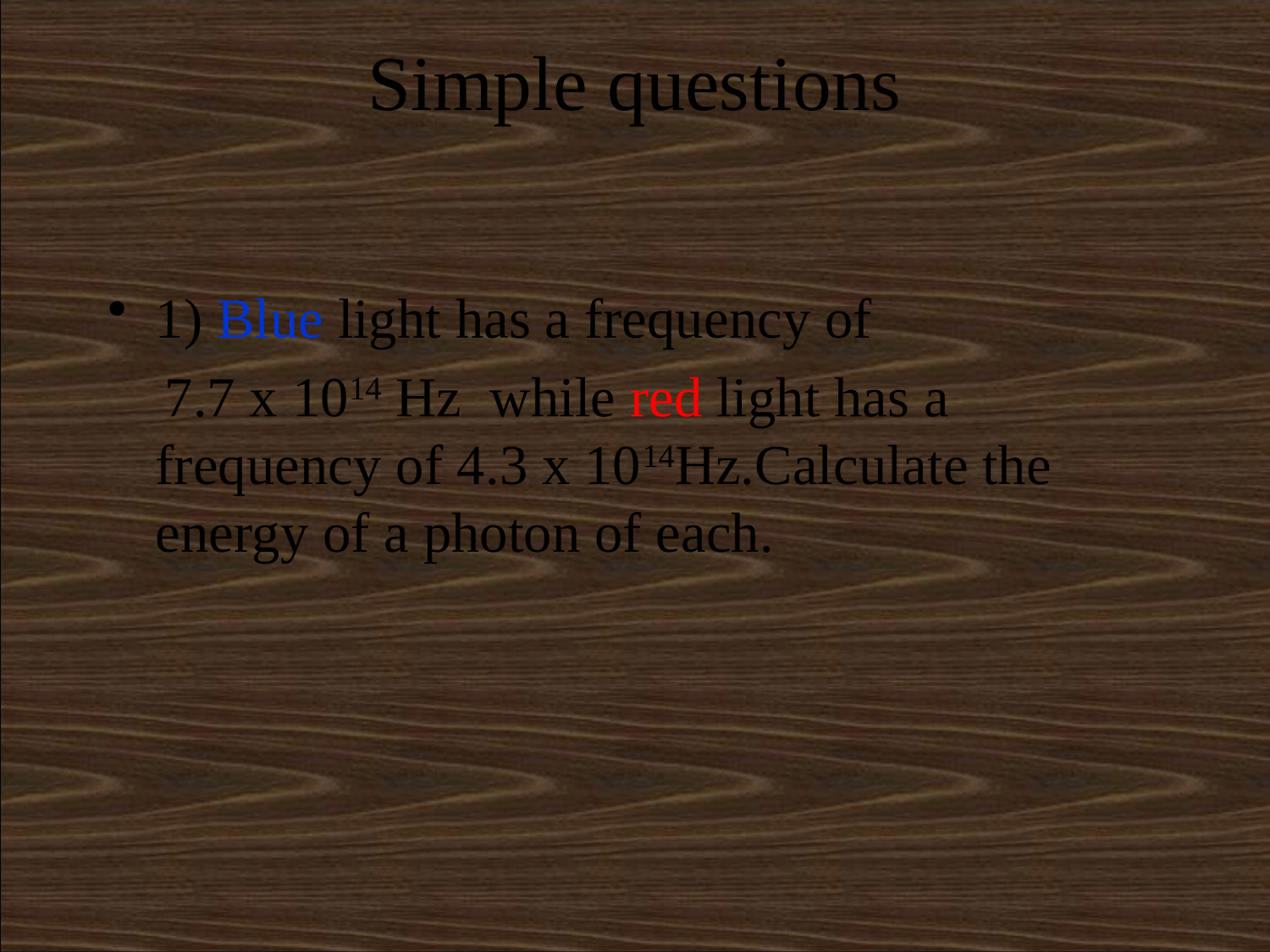

# Simple questions
1) Blue light has a frequency of
    7.7 x 1014 Hz  while red light has a frequency of 4.3 x 1014Hz.Calculate the energy of a photon of each.